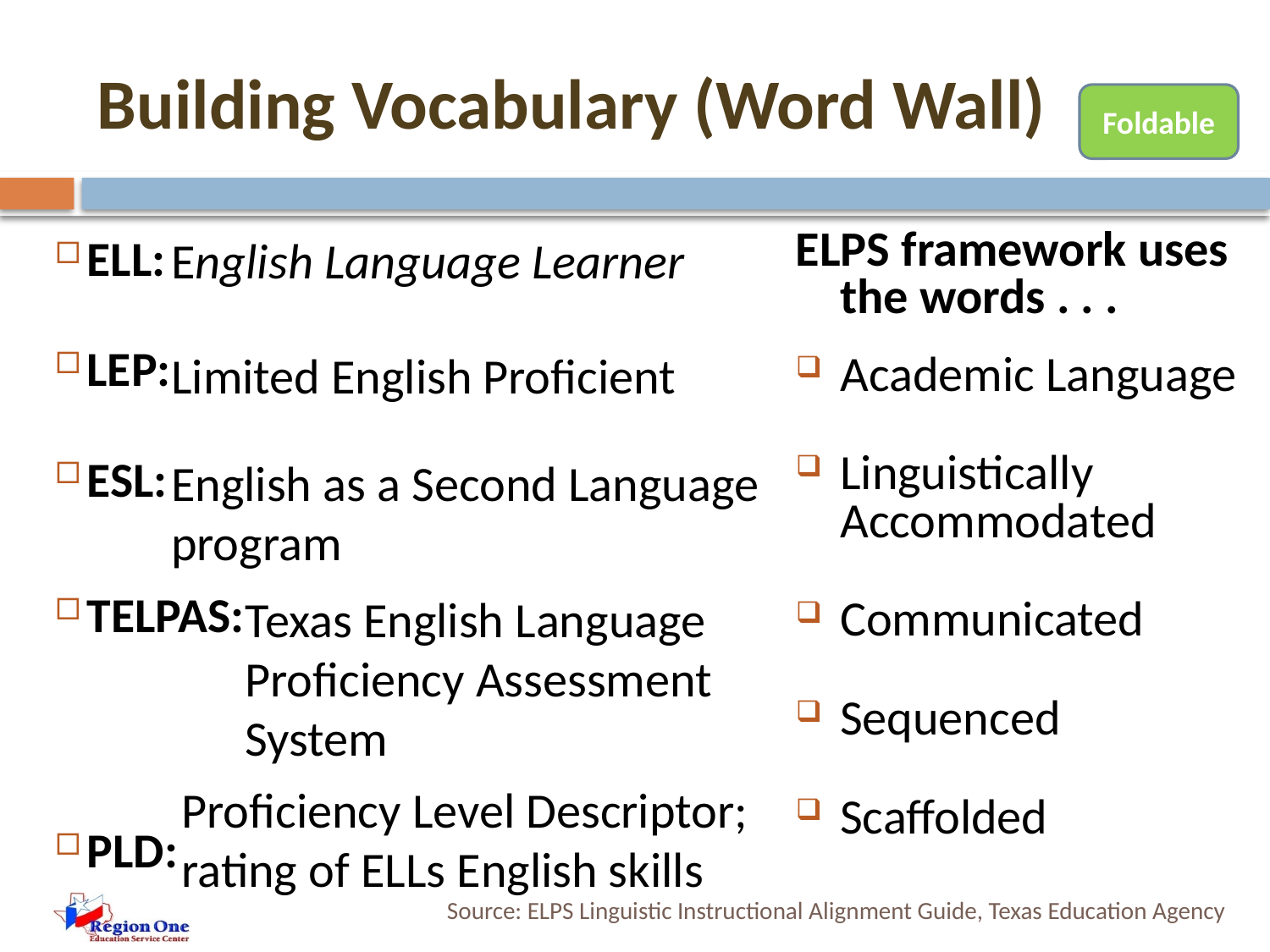

# Building Vocabulary (Word Wall)
Foldable
ELPS framework uses the words . . .
Academic Language
Linguistically Accommodated
Communicated
Sequenced
Scaffolded
English Language Learner
ELL:

LEP:

ESL:

TELPAS:

PLD:

Limited English Proficient
English as a Second Language program
Texas English Language Proficiency Assessment
System
Proficiency Level Descriptor; rating of ELLs English skills
Source: ELPS Linguistic Instructional Alignment Guide, Texas Education Agency